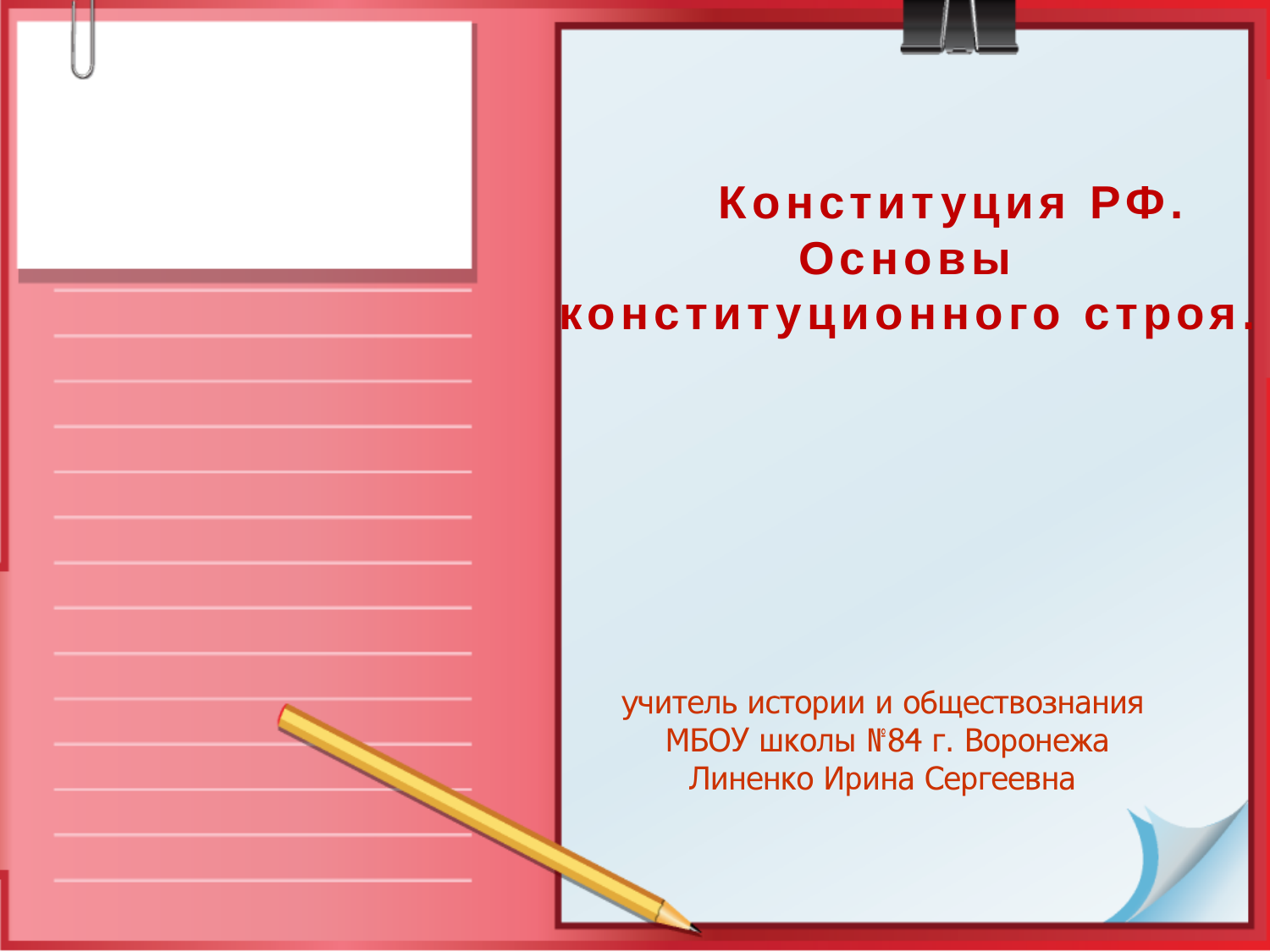

# Конституция РФ. Основы конституционного строя.
учитель истории и обществознания
 МБОУ школы №84 г. Воронежа
Линенко Ирина Сергеевна